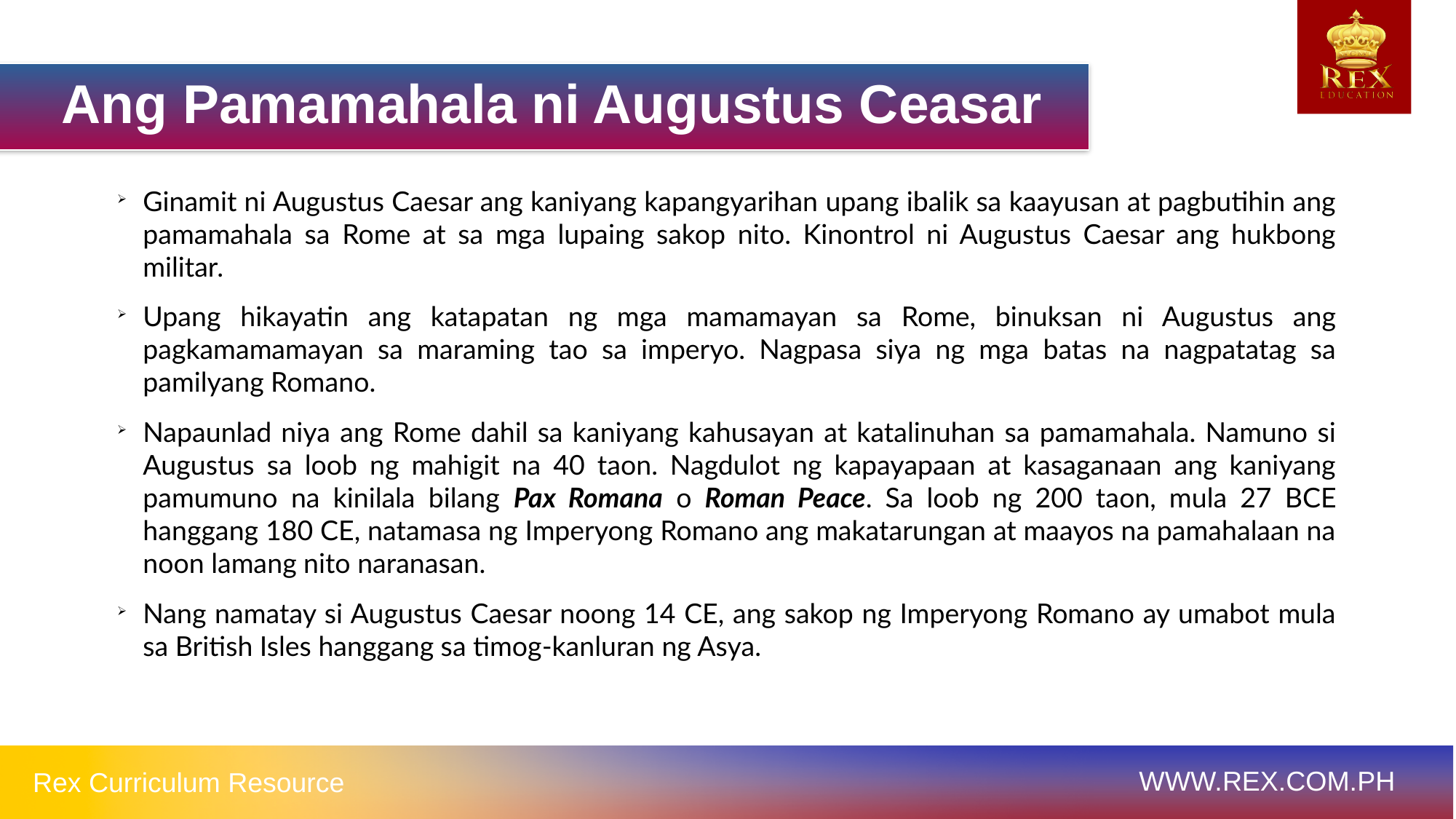

Ang Pamamahala ni Augustus Ceasar

Ginamit ni Augustus Caesar ang kaniyang kapangyarihan upang ibalik sa kaayusan at pagbutihin ang pamamahala sa Rome at sa mga lupaing sakop nito. Kinontrol ni Augustus Caesar ang hukbong militar.
Upang hikayatin ang katapatan ng mga mamamayan sa Rome, binuksan ni Augustus ang pagkamamamayan sa maraming tao sa imperyo. Nagpasa siya ng mga batas na nagpatatag sa pamilyang Romano.
Napaunlad niya ang Rome dahil sa kaniyang kahusayan at katalinuhan sa pamamahala. Namuno si Augustus sa loob ng mahigit na 40 taon. Nagdulot ng kapayapaan at kasaganaan ang kaniyang pamumuno na kinilala bilang Pax Romana o Roman Peace. Sa loob ng 200 taon, mula 27 BCE hanggang 180 CE, natamasa ng Imperyong Romano ang makatarungan at maayos na pamahalaan na noon lamang nito naranasan.
Nang namatay si Augustus Caesar noong 14 CE, ang sakop ng Imperyong Romano ay umabot mula sa British Isles hanggang sa timog-kanluran ng Asya.